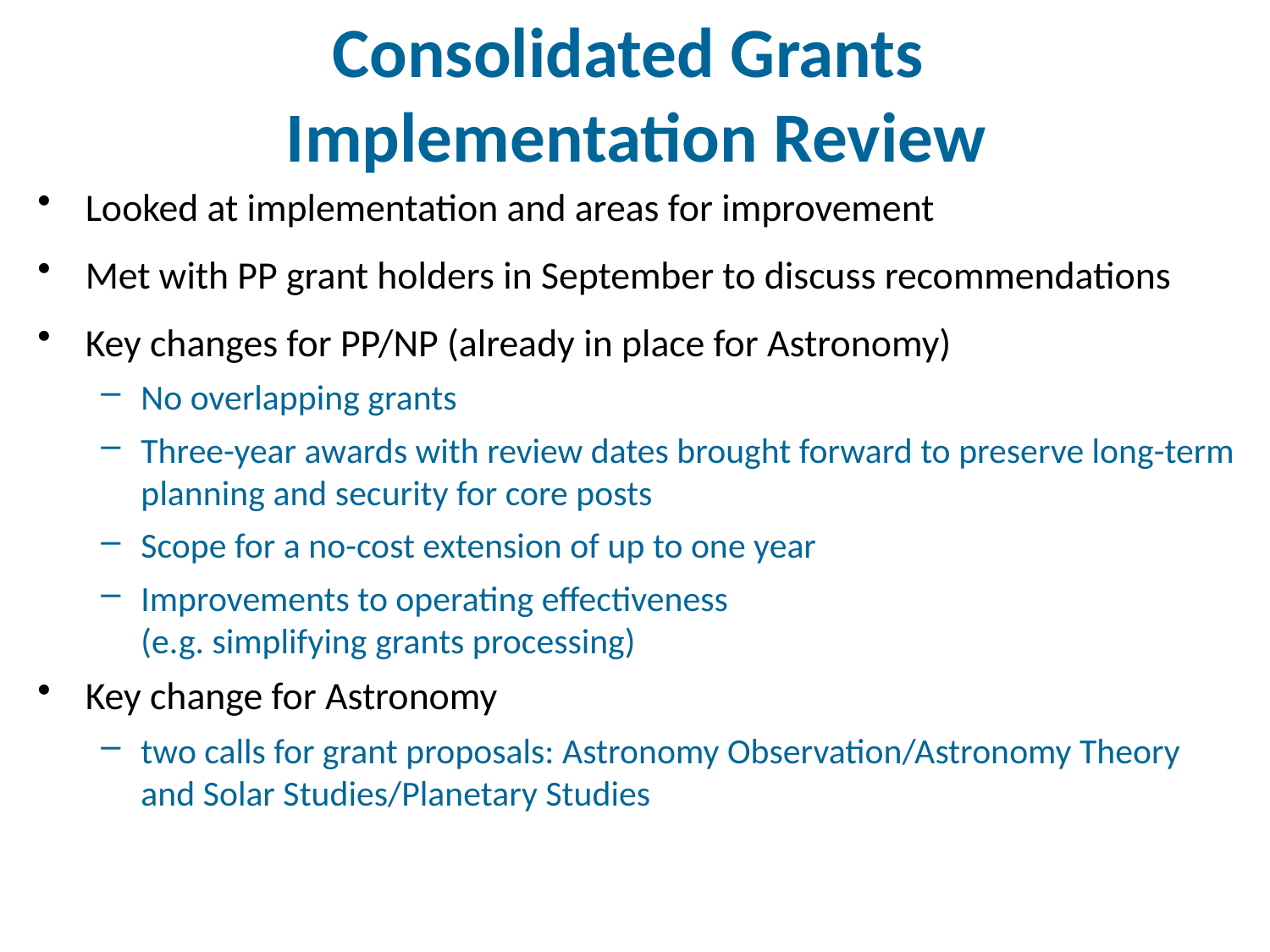

# Consolidated Grants Implementation Review
Looked at implementation and areas for improvement
Met with PP grant holders in September to discuss recommendations
Key changes for PP/NP (already in place for Astronomy)
No overlapping grants
Three-year awards with review dates brought forward to preserve long-term planning and security for core posts
Scope for a no-cost extension of up to one year
Improvements to operating effectiveness
(e.g. simplifying grants processing)
Key change for Astronomy
two calls for grant proposals: Astronomy Observation/Astronomy Theory and Solar Studies/Planetary Studies